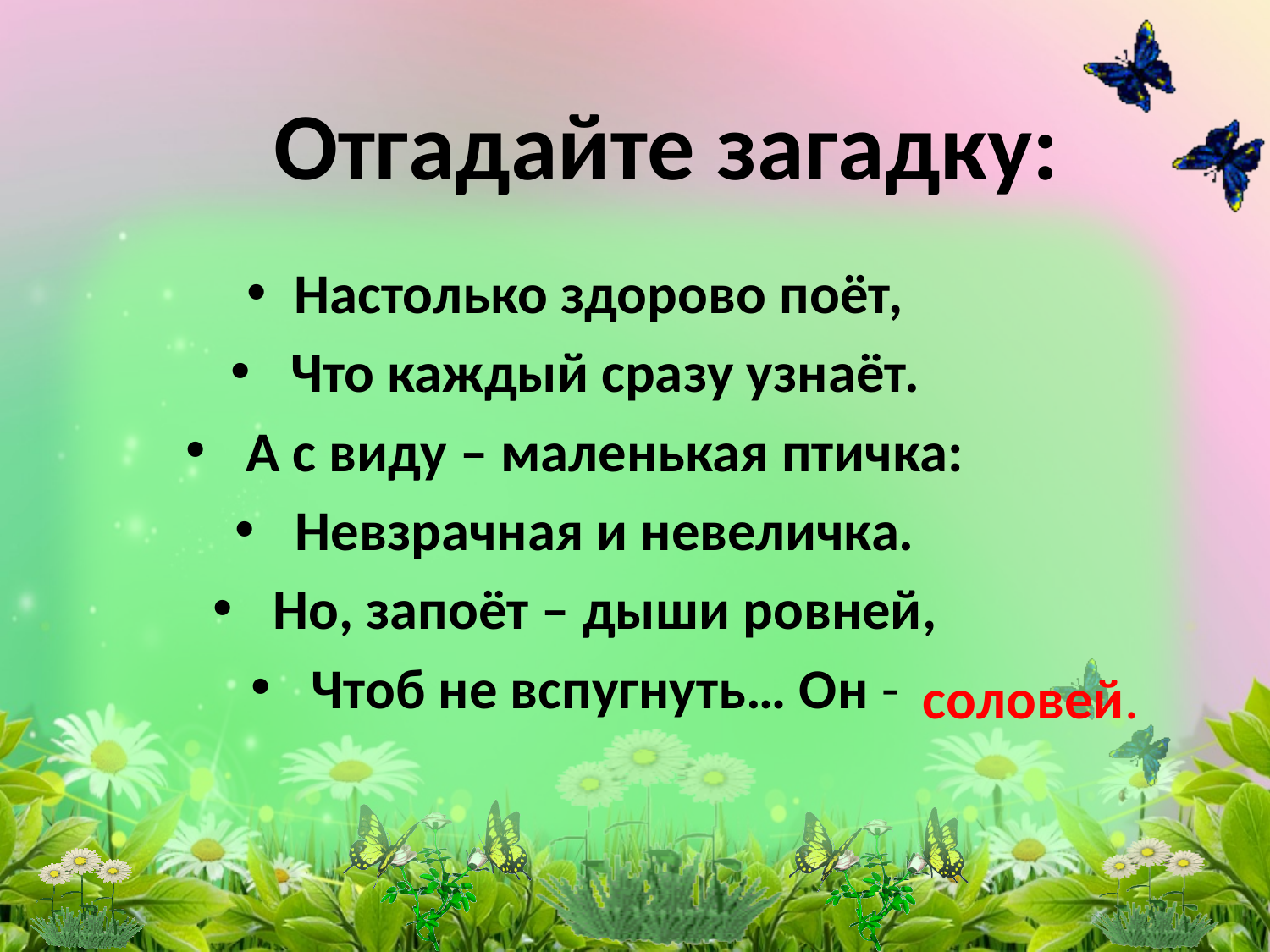

# Отгадайте загадку:
Настолько здорово поёт,
 Что каждый сразу узнаёт.
 А с виду – маленькая птичка:
 Невзрачная и невеличка.
 Но, запоёт – дыши ровней,
 Чтоб не вспугнуть… Он -
соловей.